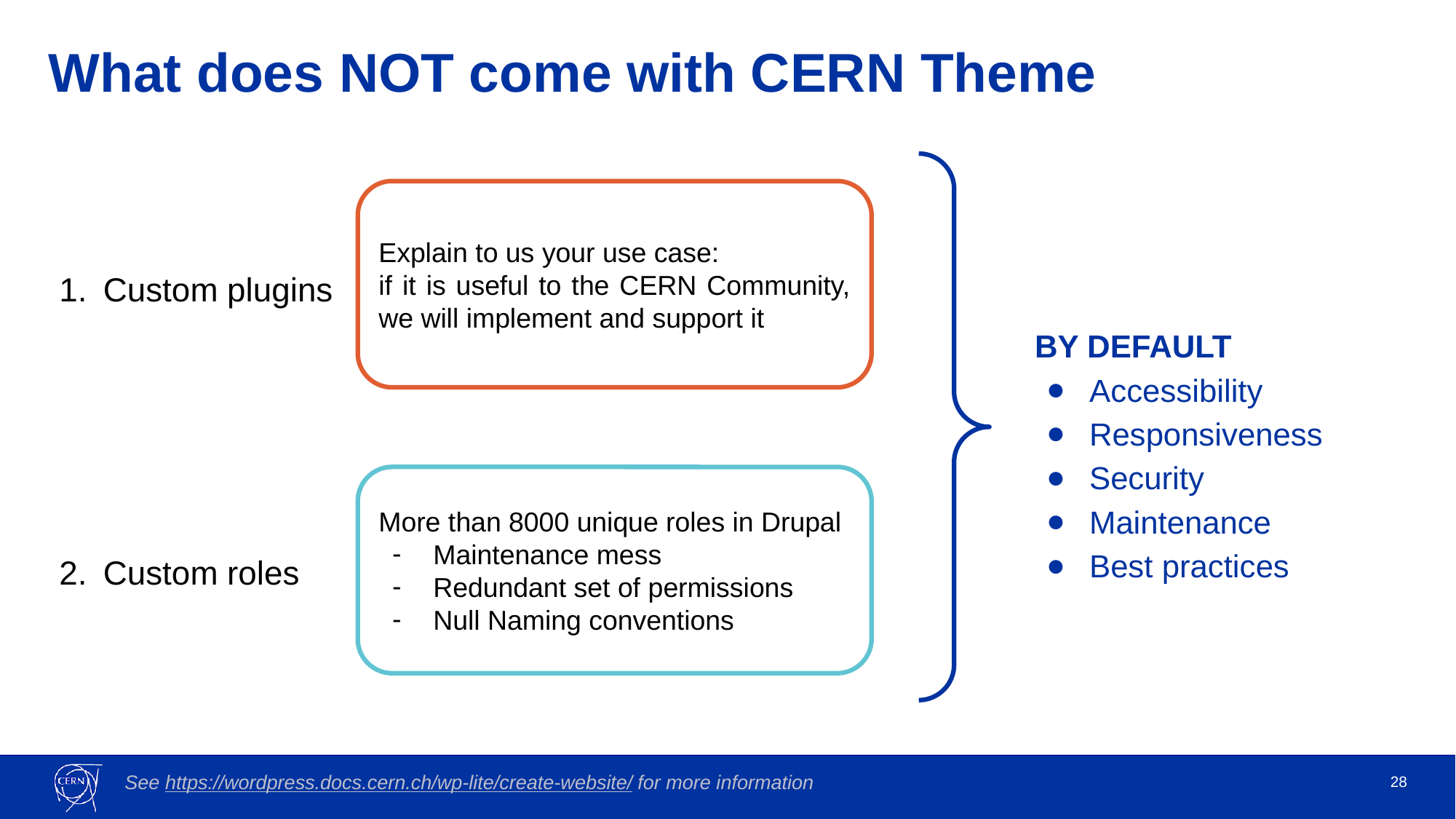

# What does NOT come with CERN Theme

Explain to us your use case:
if it is useful to the CERN Community, we will implement and support it

Custom plugins

Custom roles

BY DEFAULT
Accessibility
Responsiveness
Security
Maintenance
Best practices
More than 8000 unique roles in Drupal
Maintenance mess
Redundant set of permissions
Null Naming conventions
See https://wordpress.docs.cern.ch/wp-lite/create-website/ for more information
28